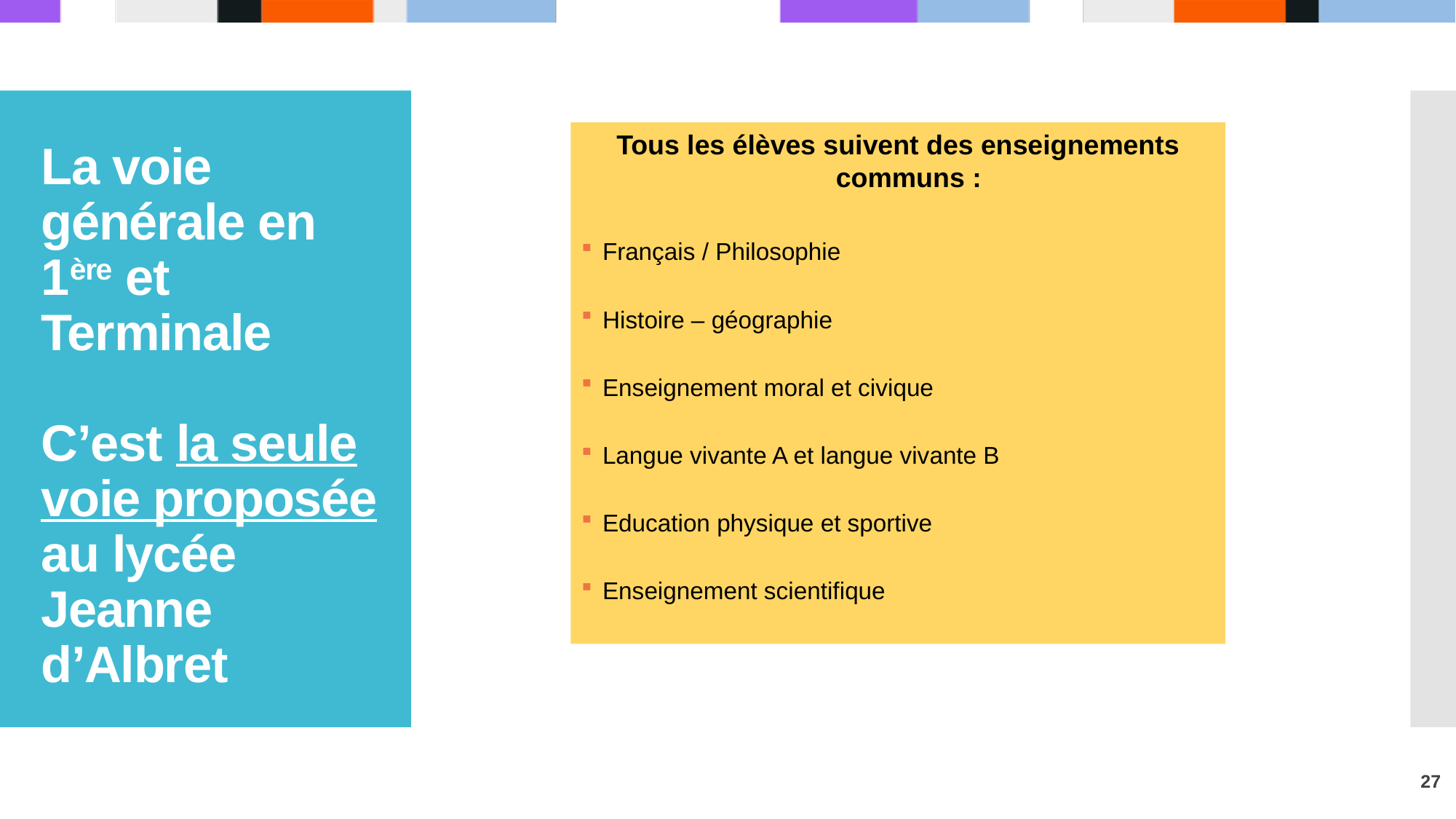

Tous les élèves suivent des enseignements communs :

Français / Philosophie

Histoire – géographie

Enseignement moral et civique

Langue vivante A et langue vivante B

Education physique et sportive

Enseignement scientifique

# La voie générale en 1ère et Terminale C’est la seule voie proposée au lycée Jeanne d’Albret
27